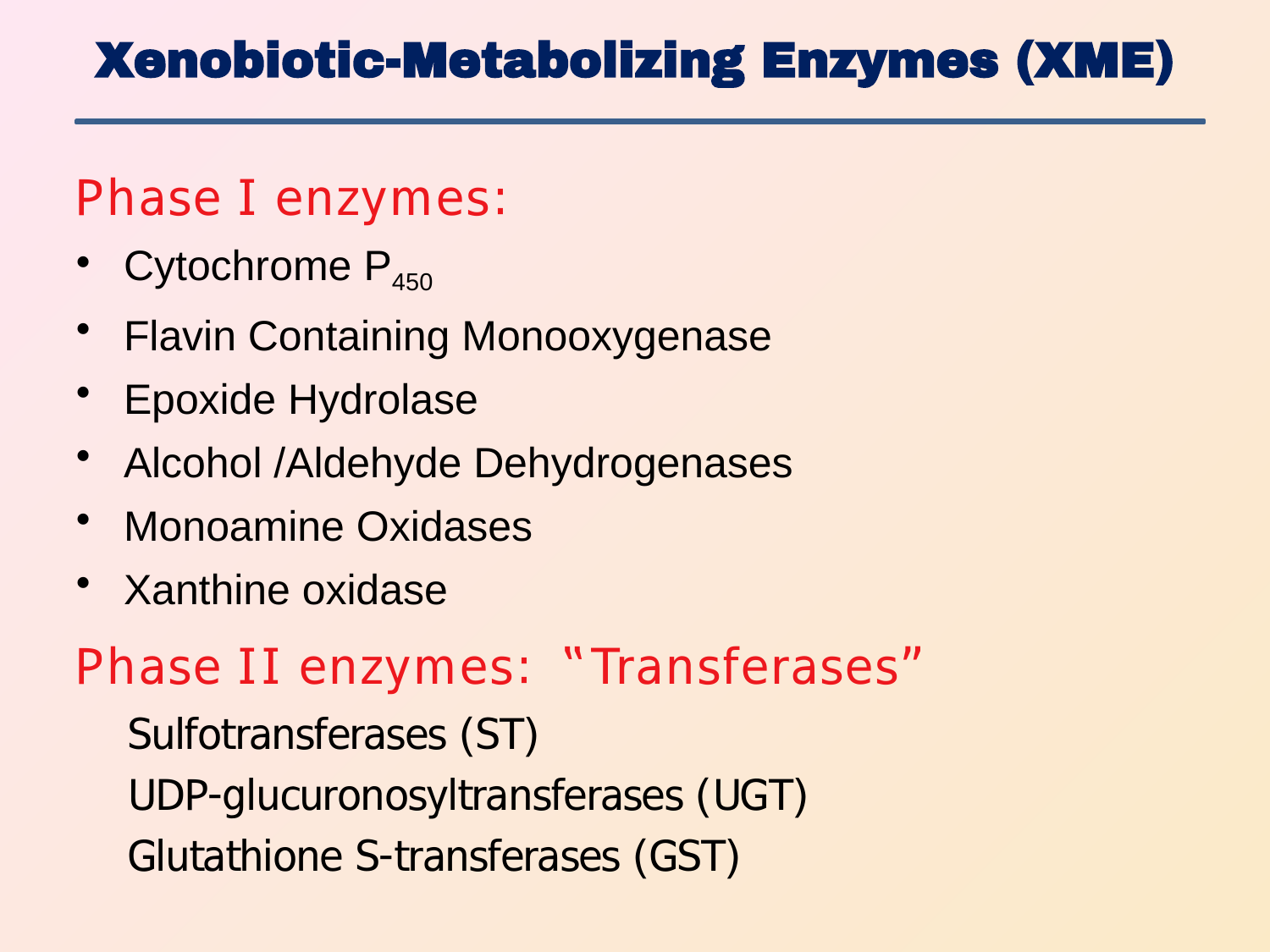

Xenobiotic-Metabolizing Enzymes (XME)

Phase I enzymes:
Cytochrome P450
Flavin Containing Monooxygenase
Epoxide Hydrolase
Alcohol /Aldehyde Dehydrogenases
Monoamine Oxidases
Xanthine oxidase
Phase II enzymes:  “Transferases”
	Sulfotransferases (ST)
	UDP-glucuronosyltransferases (UGT)
	Glutathione S-transferases (GST)